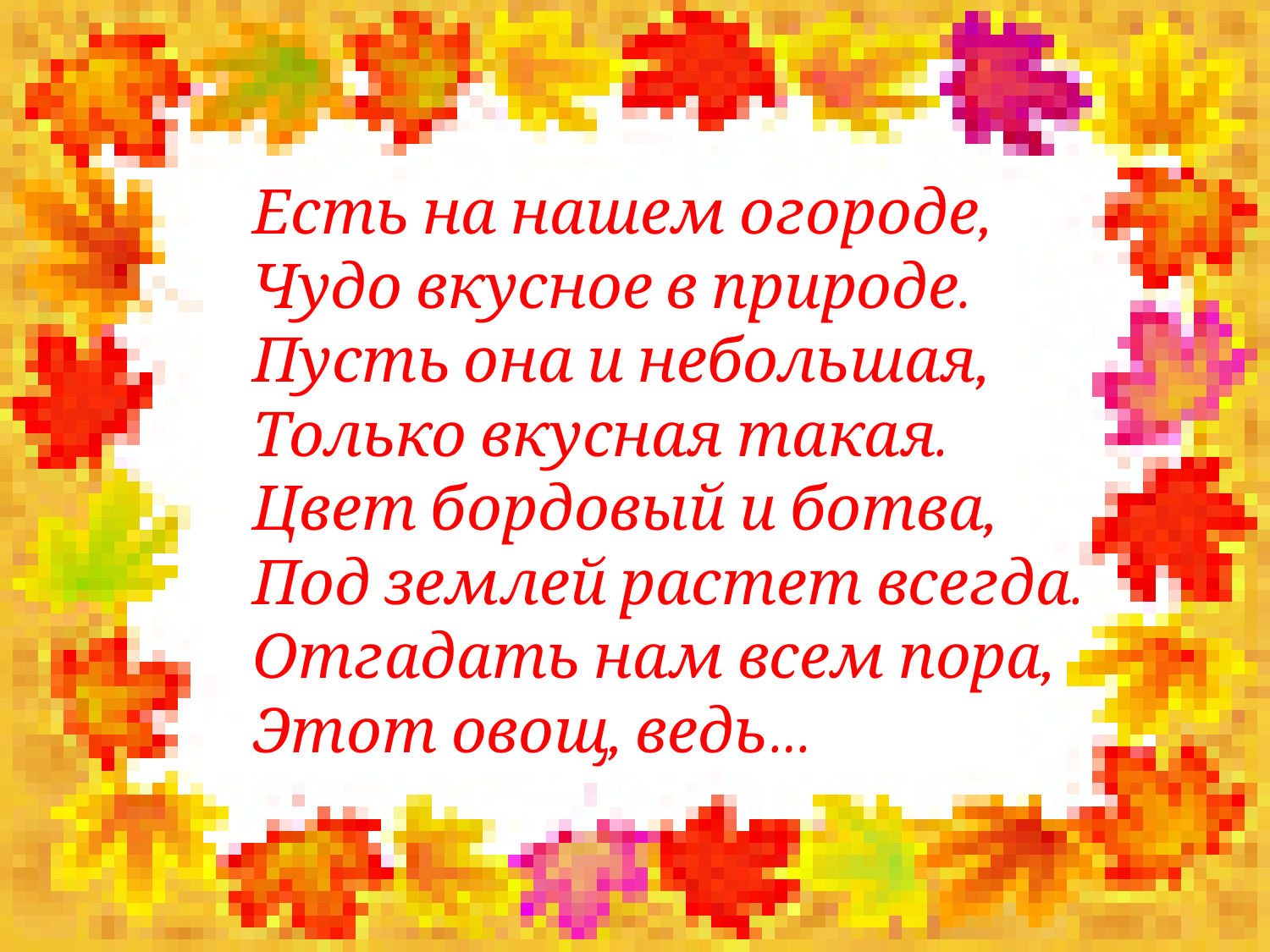

Есть на нашем огороде,
Чудо вкусное в природе.
Пусть она и небольшая,
Только вкусная такая.
Цвет бордовый и ботва,
Под землей растет всегда.
Отгадать нам всем пора,
Этот овощ, ведь…